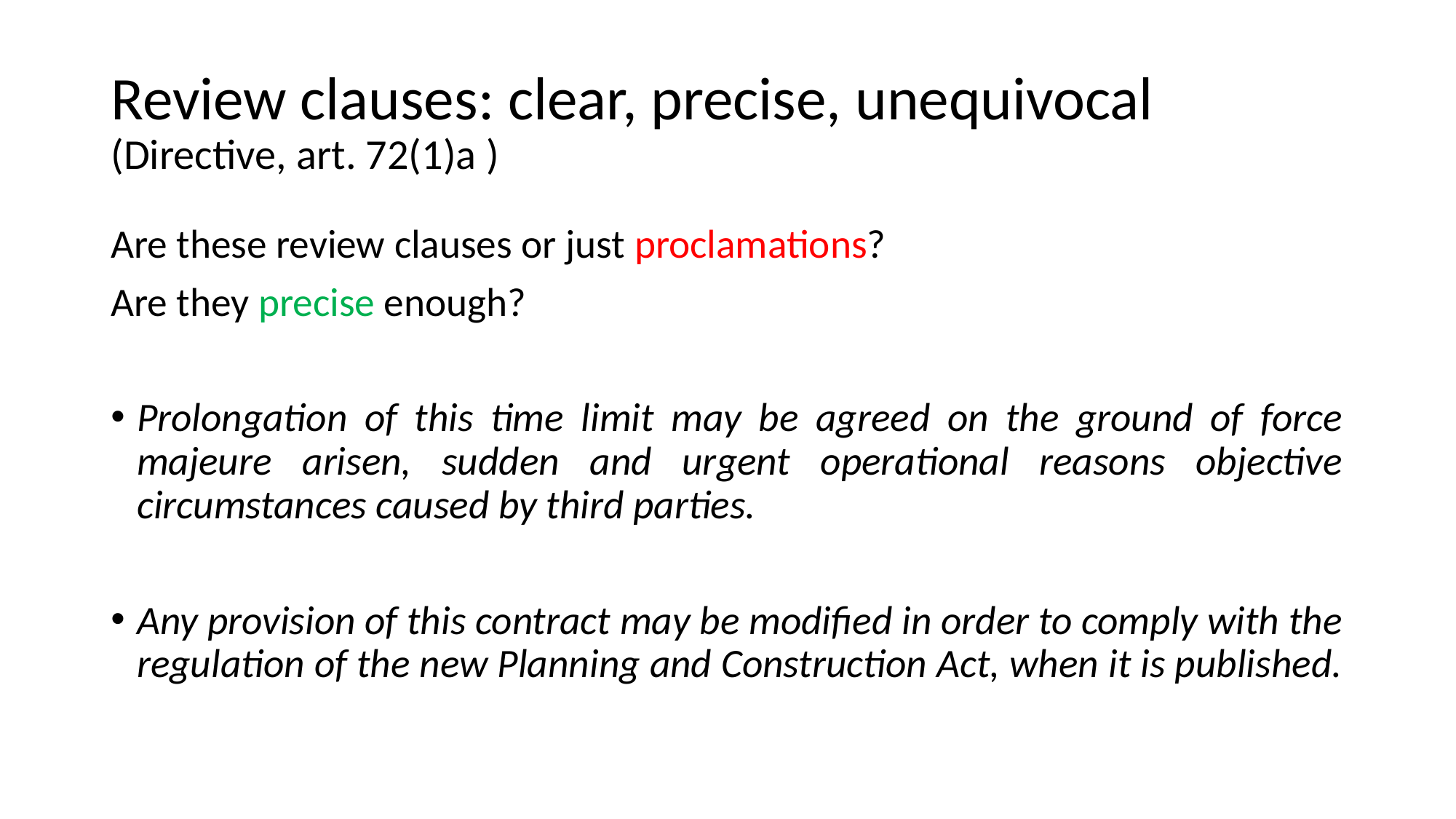

# Review clauses: clear, precise, unequivocal (Directive, art. 72(1)a )
Are these review clauses or just proclamations?
Are they precise enough?

Prolongation of this time limit may be agreed on the ground of force majeure arisen, sudden and urgent operational reasons objective circumstances caused by third parties.

Any provision of this contract may be modified in order to comply with the regulation of the new Planning and Construction Act, when it is published.